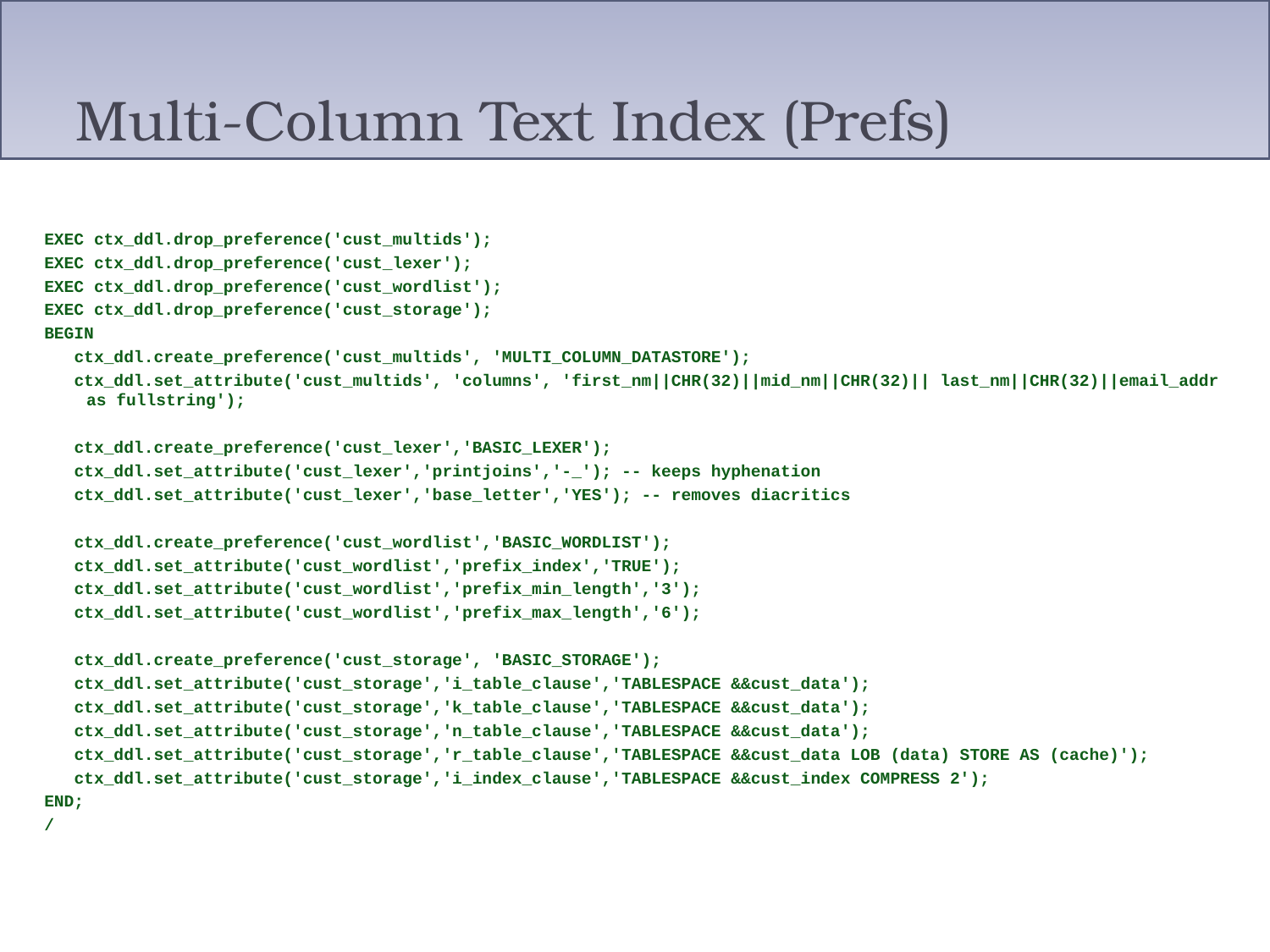

# Multi-Column Text Index (Prefs)
EXEC ctx_ddl.drop_preference('cust_multids');
EXEC ctx_ddl.drop_preference('cust_lexer');
EXEC ctx_ddl.drop_preference('cust_wordlist');
EXEC ctx_ddl.drop_preference('cust_storage');
BEGIN
   ctx_ddl.create_preference('cust_multids', 'MULTI_COLUMN_DATASTORE');
   ctx_ddl.set_attribute('cust_multids', 'columns', 'first_nm||CHR(32)||mid_nm||CHR(32)|| last_nm||CHR(32)||email_addr as fullstring');

   ctx_ddl.create_preference('cust_lexer','BASIC_LEXER');
   ctx_ddl.set_attribute('cust_lexer','printjoins','-_'); -- keeps hyphenation
   ctx_ddl.set_attribute('cust_lexer','base_letter','YES'); -- removes diacritics

   ctx_ddl.create_preference('cust_wordlist','BASIC_WORDLIST');
   ctx_ddl.set_attribute('cust_wordlist','prefix_index','TRUE');
   ctx_ddl.set_attribute('cust_wordlist','prefix_min_length','3');
   ctx_ddl.set_attribute('cust_wordlist','prefix_max_length','6');

   ctx_ddl.create_preference('cust_storage', 'BASIC_STORAGE');
   ctx_ddl.set_attribute('cust_storage','i_table_clause','TABLESPACE &&cust_data');
   ctx_ddl.set_attribute('cust_storage','k_table_clause','TABLESPACE &&cust_data');
   ctx_ddl.set_attribute('cust_storage','n_table_clause','TABLESPACE &&cust_data');
   ctx_ddl.set_attribute('cust_storage','r_table_clause','TABLESPACE &&cust_data LOB (data) STORE AS (cache)');
   ctx_ddl.set_attribute('cust_storage','i_index_clause','TABLESPACE &&cust_index COMPRESS 2');
END;
/